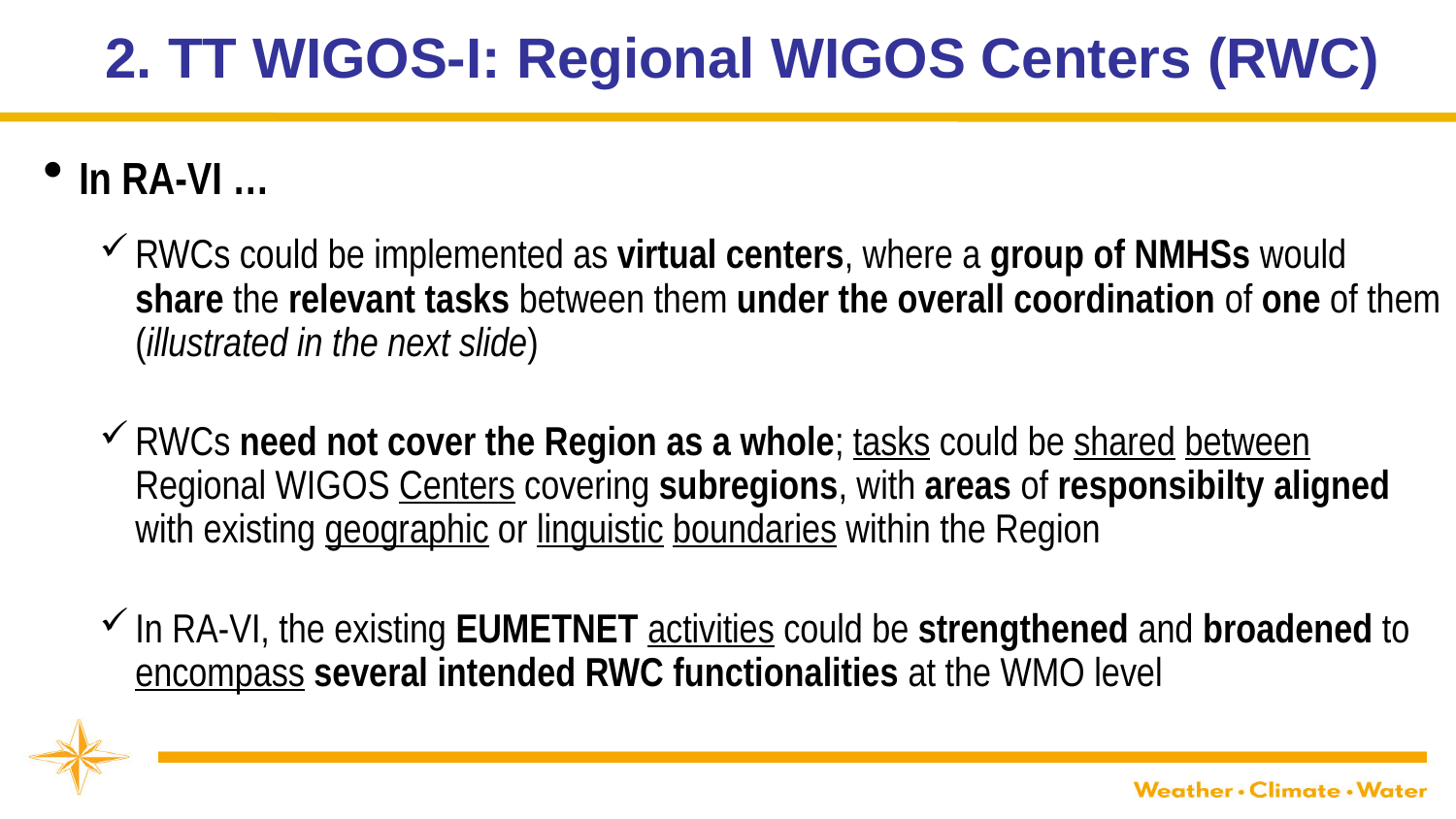

# 2. TT WIGOS-I: Regional WIGOS Centers (RWC)

In RA-VI …

RWCs could be implemented as virtual centers, where a group of NMHSs would share the relevant tasks between them under the overall coordination of one of them (illustrated in the next slide)

RWCs need not cover the Region as a whole; tasks could be shared between Regional WIGOS Centers covering subregions, with areas of responsibilty aligned with existing geographic or linguistic boundaries within the Region

In RA-VI, the existing EUMETNET activities could be strengthened and broadened to encompass several intended RWC functionalities at the WMO level